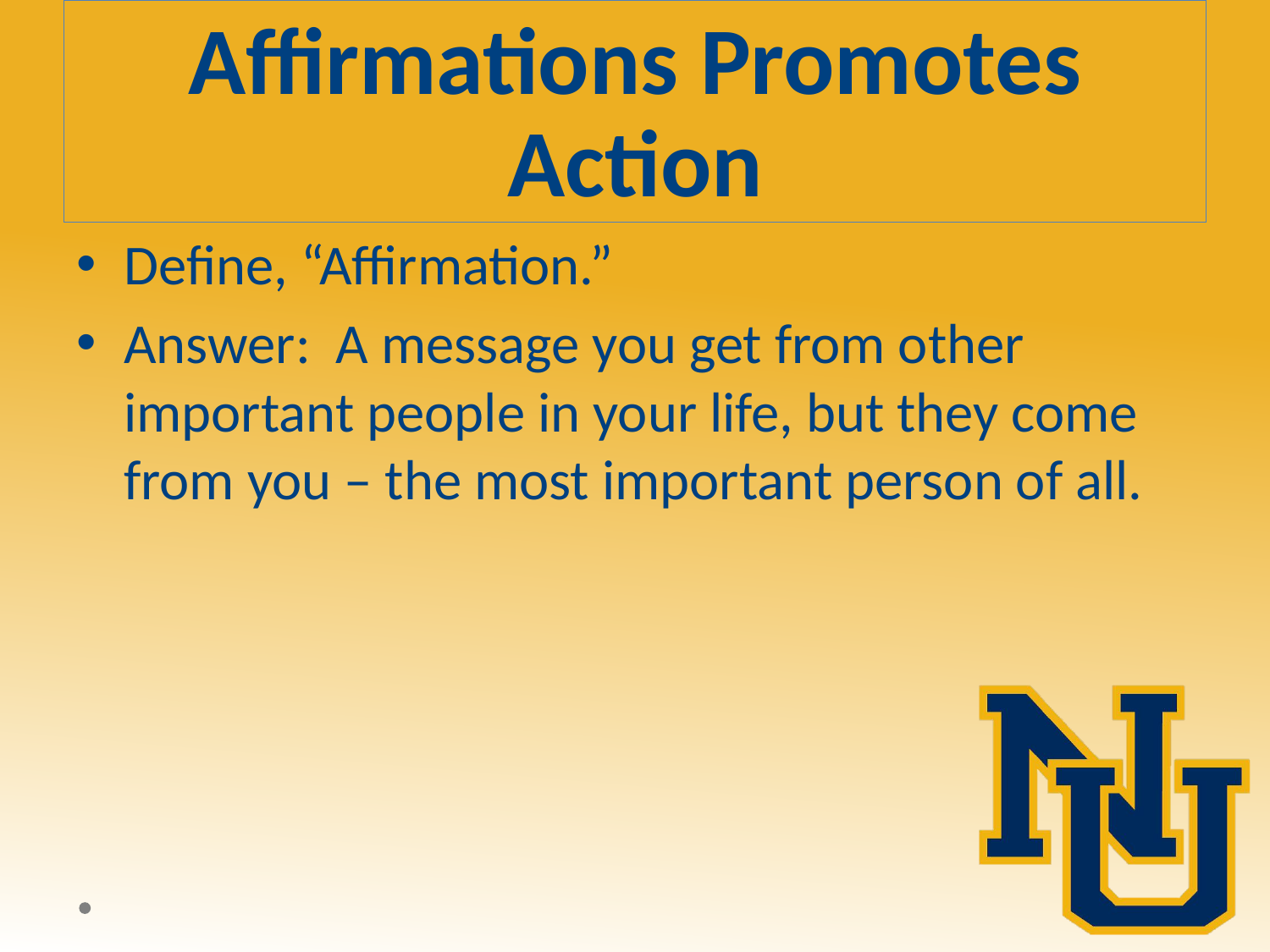

# Affirmations Promotes Action
Define, “Affirmation.”
Answer:  A message you get from other important people in your life, but they come from you – the most important person of all.